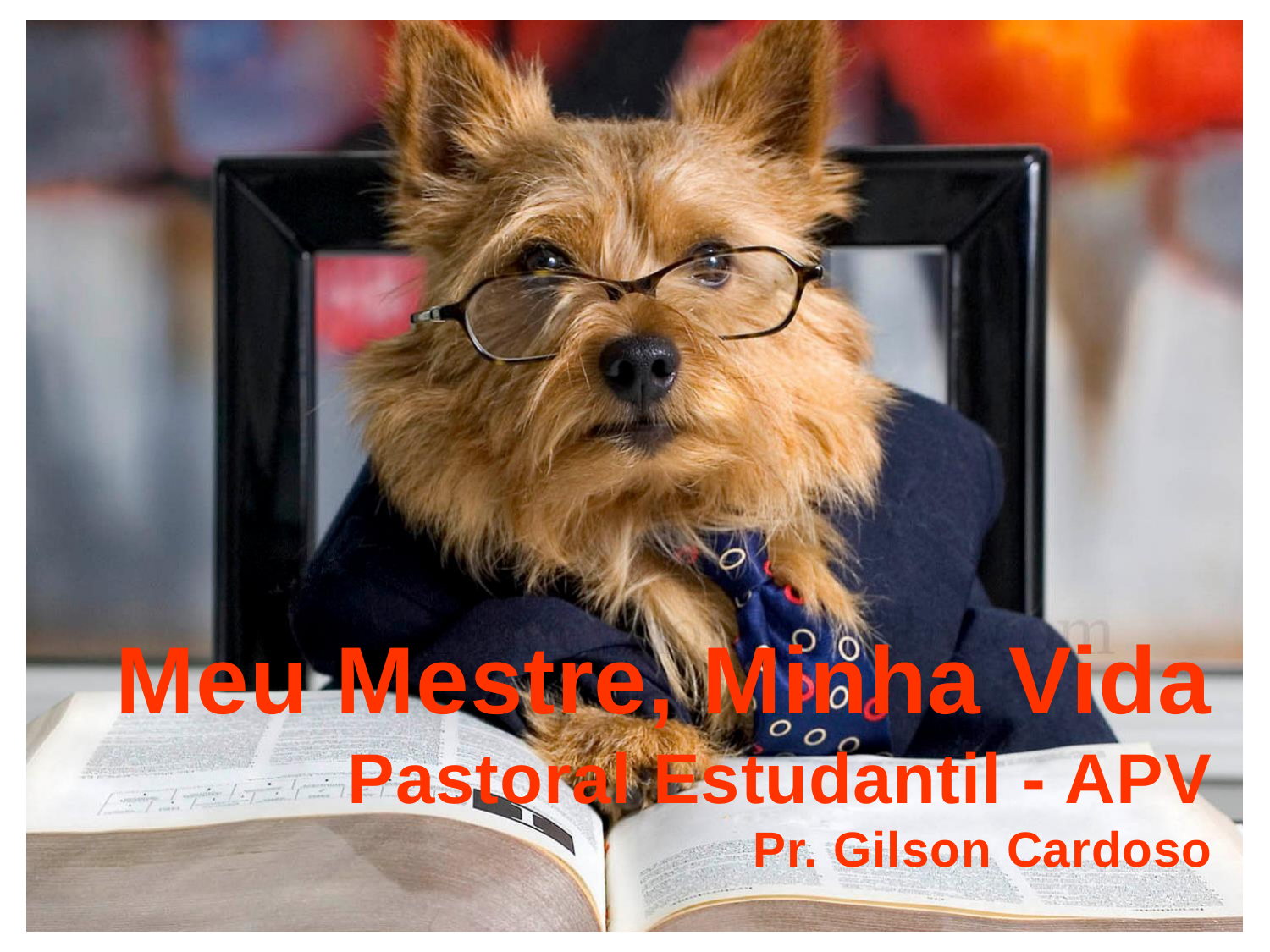

Meu Mestre, Minha Vida
Pastoral Estudantil - APV
Pr. Gilson Cardoso